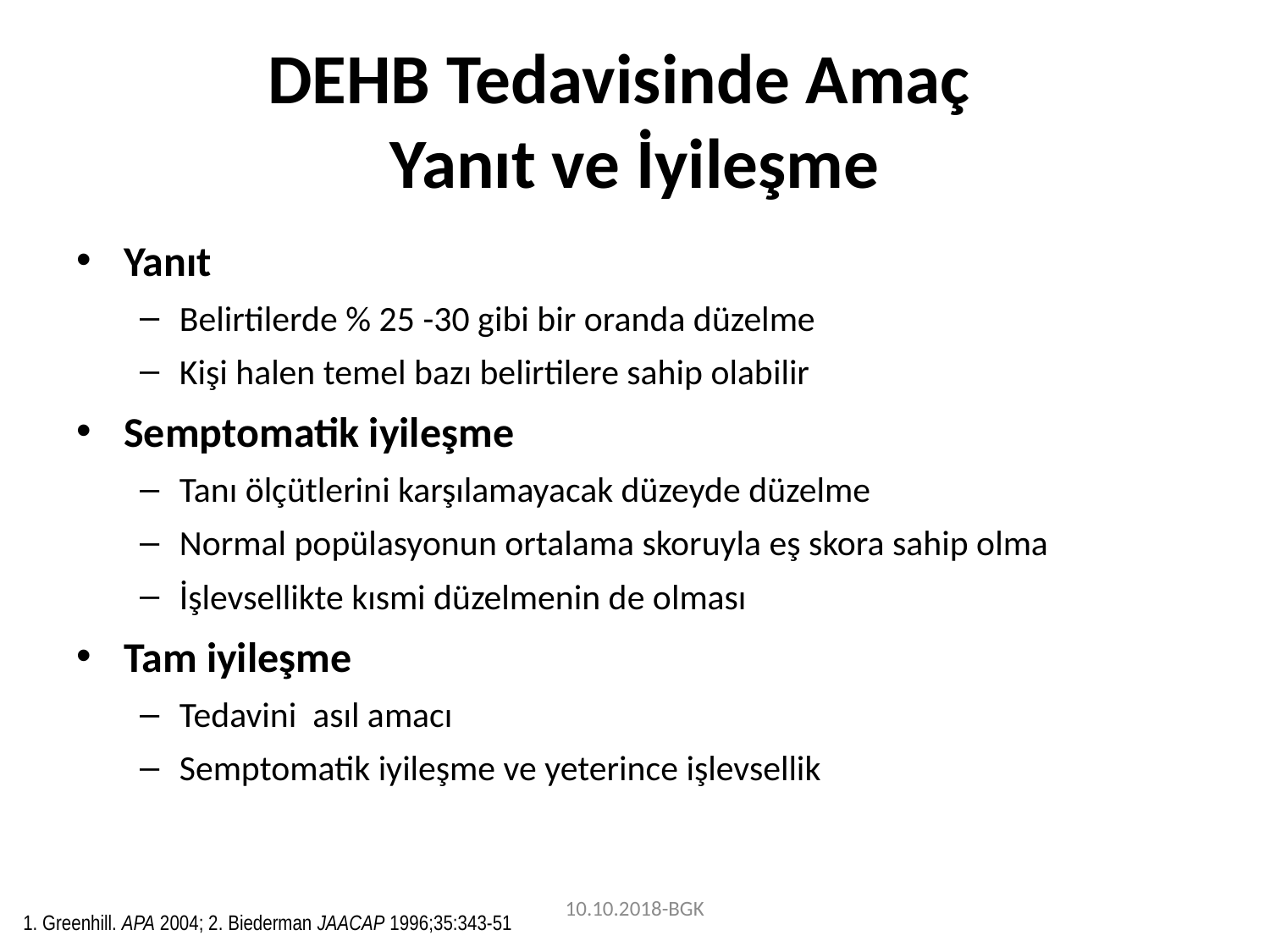

# DEHB Tedavisinde Amaç Yanıt ve İyileşme
Yanıt
Belirtilerde % 25 -30 gibi bir oranda düzelme
Kişi halen temel bazı belirtilere sahip olabilir
Semptomatik iyileşme
Tanı ölçütlerini karşılamayacak düzeyde düzelme
Normal popülasyonun ortalama skoruyla eş skora sahip olma
İşlevsellikte kısmi düzelmenin de olması
Tam iyileşme
Tedavini  asıl amacı
Semptomatik iyileşme ve yeterince işlevsellik
10.10.2018-BGK
1. Greenhill. APA 2004; 2. Biederman JAACAP 1996;35:343-51